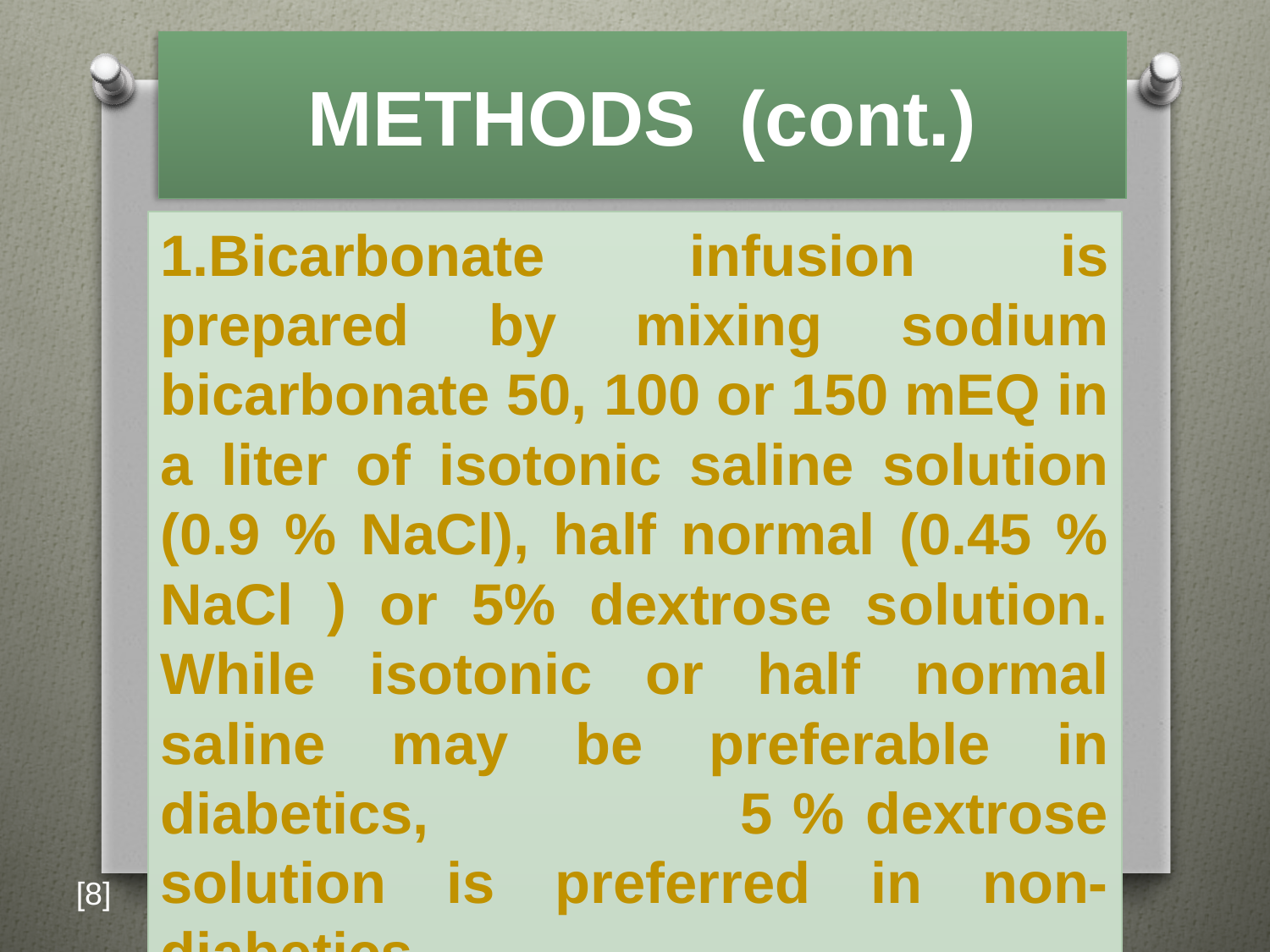

# METHODS  (cont.)
1.Bicarbonate infusion is prepared by mixing sodium bicarbonate 50, 100 or 150 mEQ in a liter of isotonic saline solution (0.9 % NaCl), half normal (0.45 % NaCl ) or 5% dextrose solution. While isotonic or half normal saline may be preferable in diabetics,               5 % dextrose solution is preferred in non-diabetics.
[8]